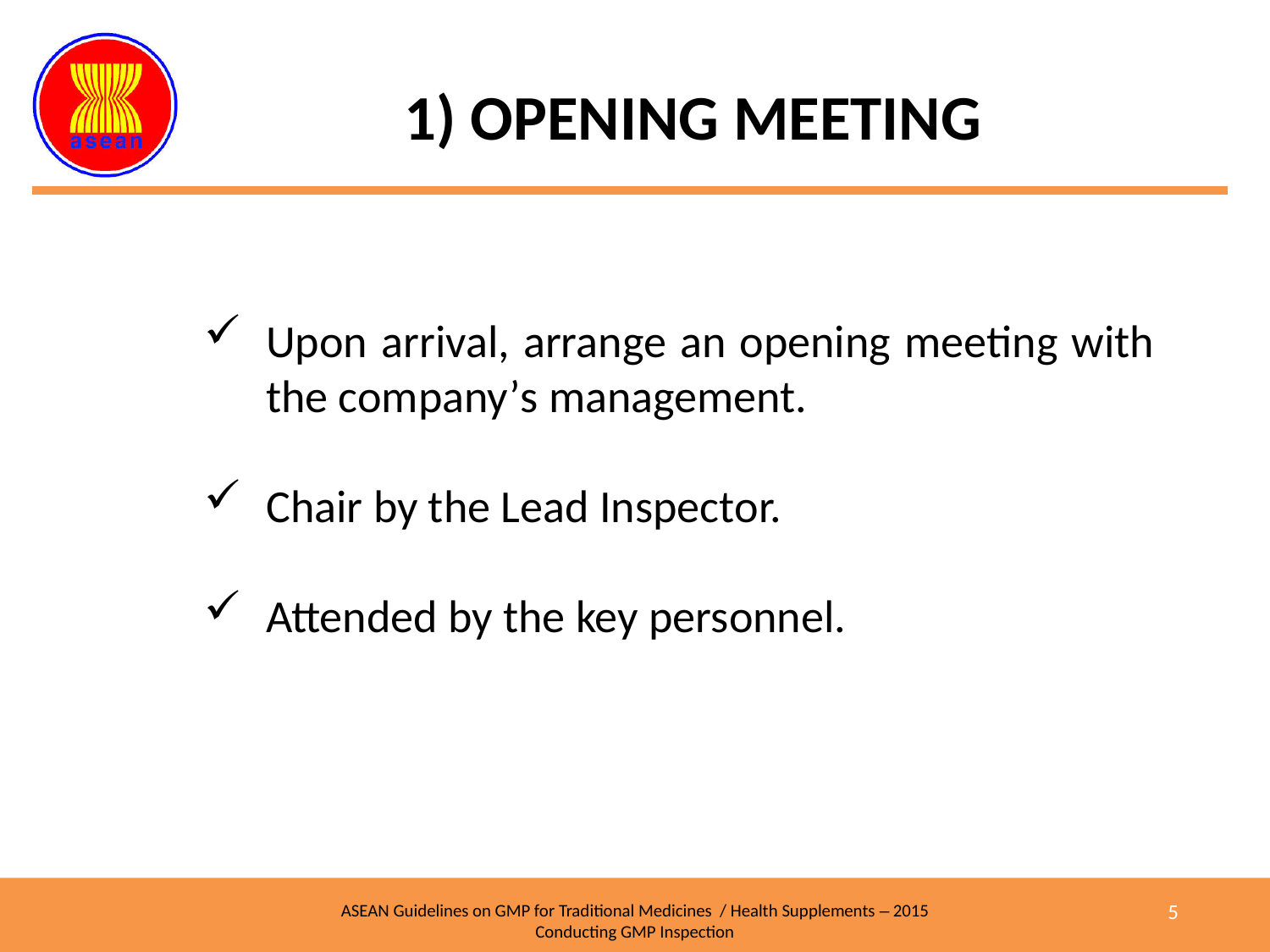

1) OPENING MEETING

Upon arrival, arrange an opening meeting with the company’s management.

Chair by the Lead Inspector.

Attended by the key personnel.

5